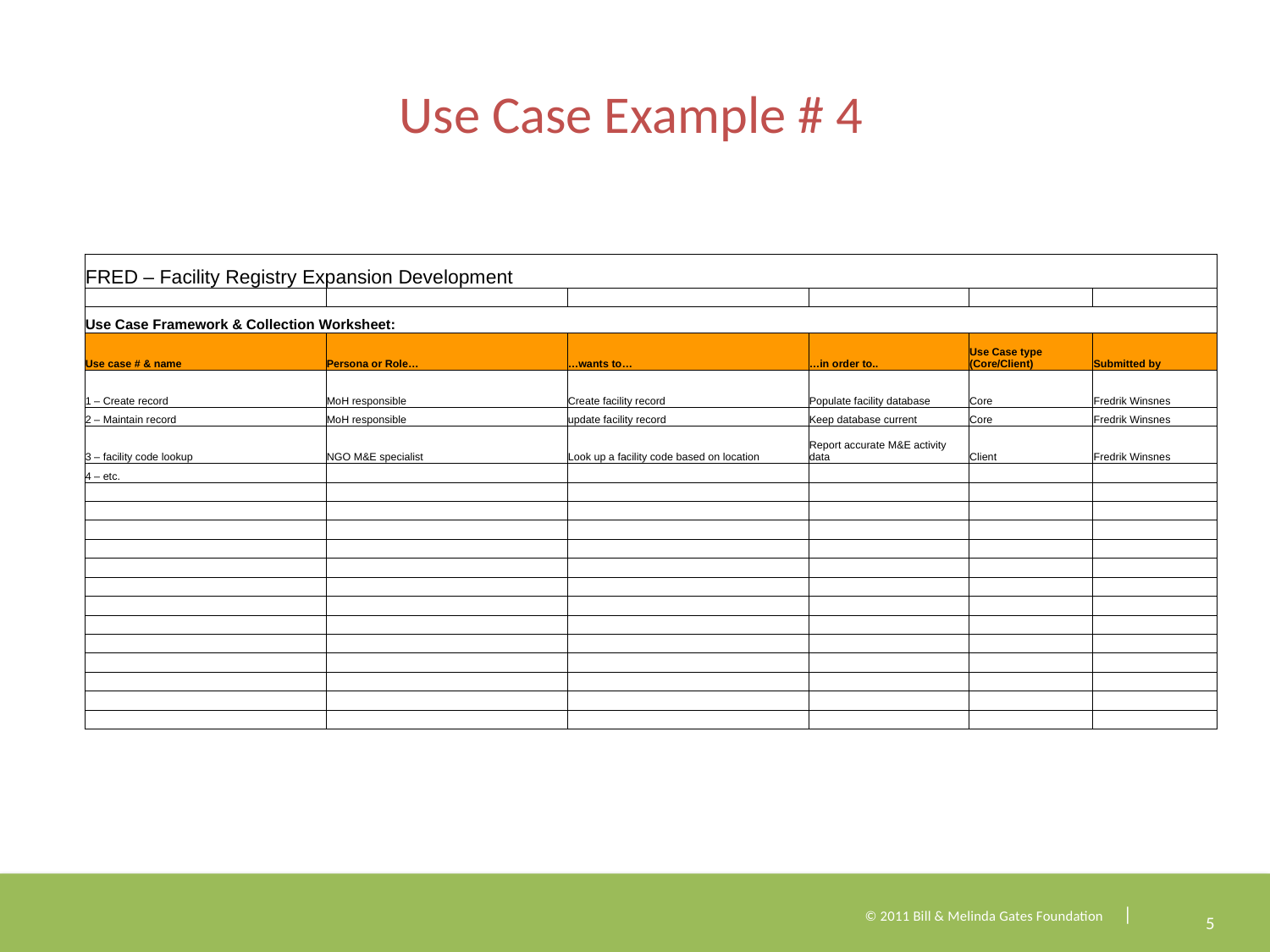

# Use Case Example # 4
| FRED – Facility Registry Expansion Development |  |  |  |  |  |
| --- | --- | --- | --- | --- | --- |
|  |  |  |  |  |  |
| Use Case Framework & Collection Worksheet: |  |  |  |  |  |
| Use case # & name | Persona or Role… | …wants to… | …in order to.. | Use Case type (Core/Client) | Submitted by |
| 1 – Create record | MoH responsible | Create facility record | Populate facility database | Core | Fredrik Winsnes |
| 2 – Maintain record | MoH responsible | update facility record | Keep database current | Core | Fredrik Winsnes |
| 3 – facility code lookup | NGO M&E specialist | Look up a facility code based on location | Report accurate M&E activity data | Client | Fredrik Winsnes |
| 4 – etc. |  |  |  |  |  |
|  |  |  |  |  |  |
|  |  |  |  |  |  |
|  |  |  |  |  |  |
|  |  |  |  |  |  |
|  |  |  |  |  |  |
|  |  |  |  |  |  |
|  |  |  |  |  |  |
|  |  |  |  |  |  |
|  |  |  |  |  |  |
|  |  |  |  |  |  |
|  |  |  |  |  |  |
|  |  |  |  |  |  |
|  |  |  |  |  |  |
5